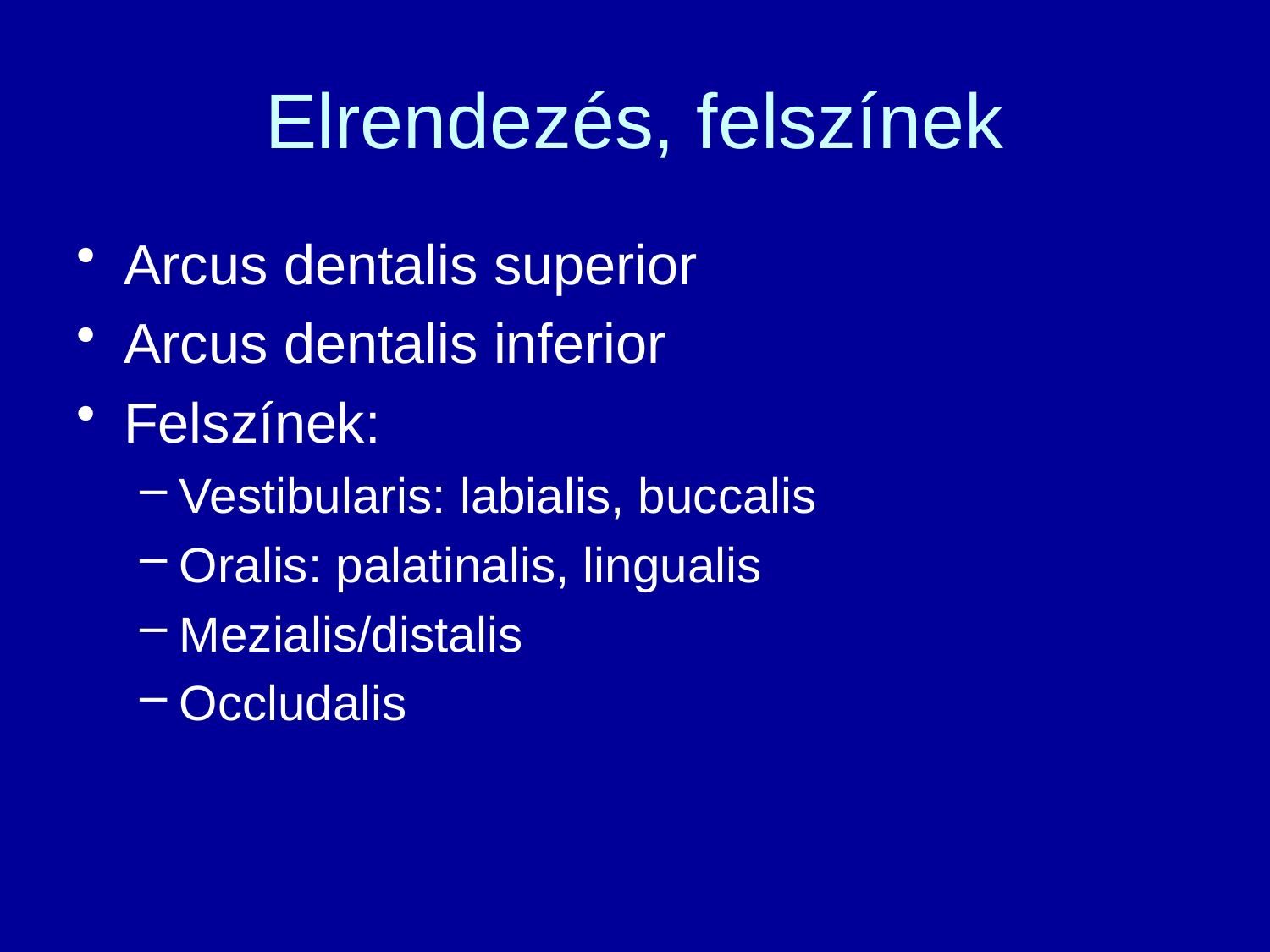

# Elrendezés, felszínek
Arcus dentalis superior
Arcus dentalis inferior
Felszínek:
Vestibularis: labialis, buccalis
Oralis: palatinalis, lingualis
Mezialis/distalis
Occludalis